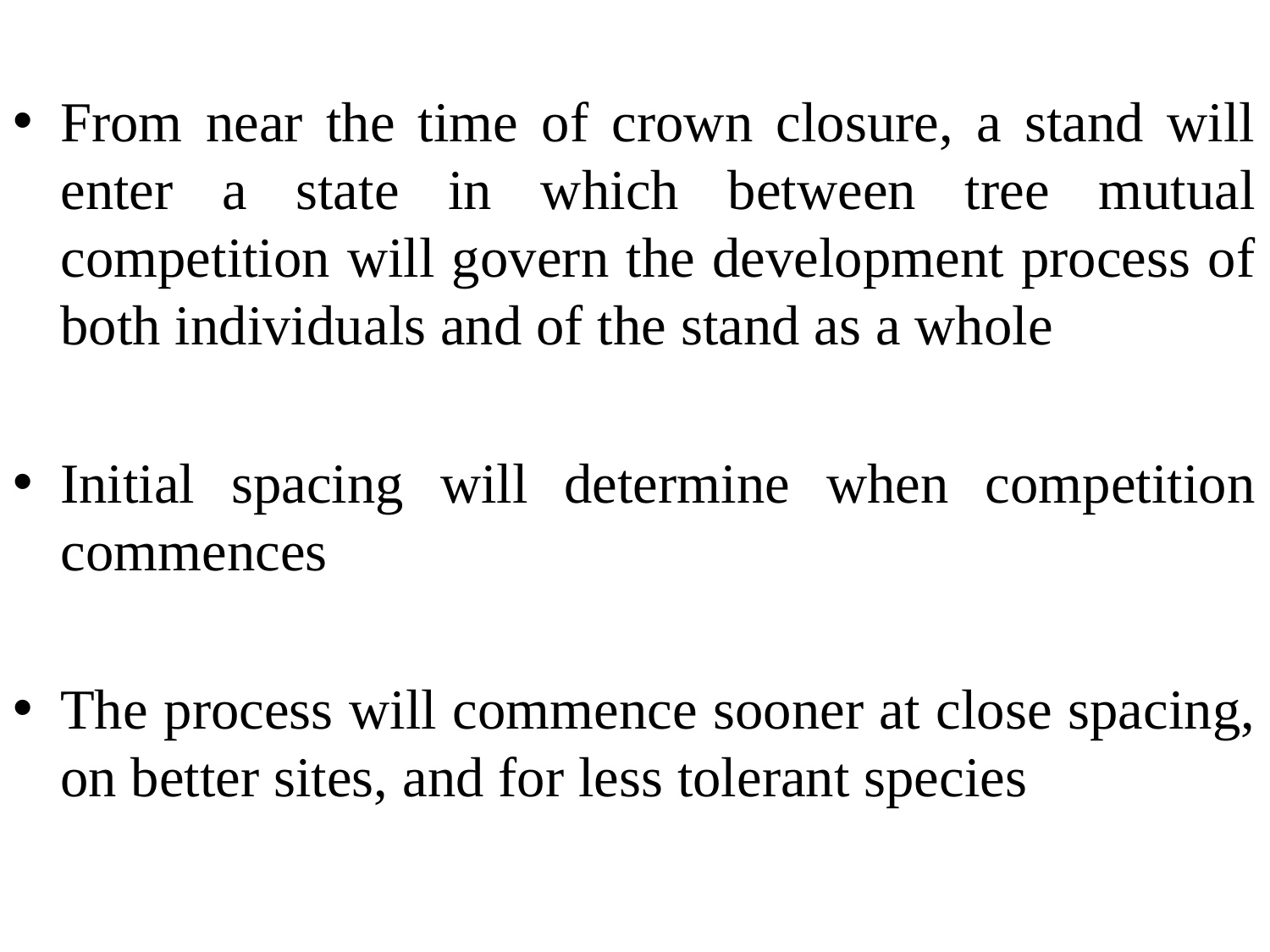

From near the time of crown closure, a stand will enter a state in which between tree mutual competition will govern the development process of both individuals and of the stand as a whole

Initial spacing will determine when competition commences

The process will commence sooner at close spacing, on better sites, and for less tolerant species